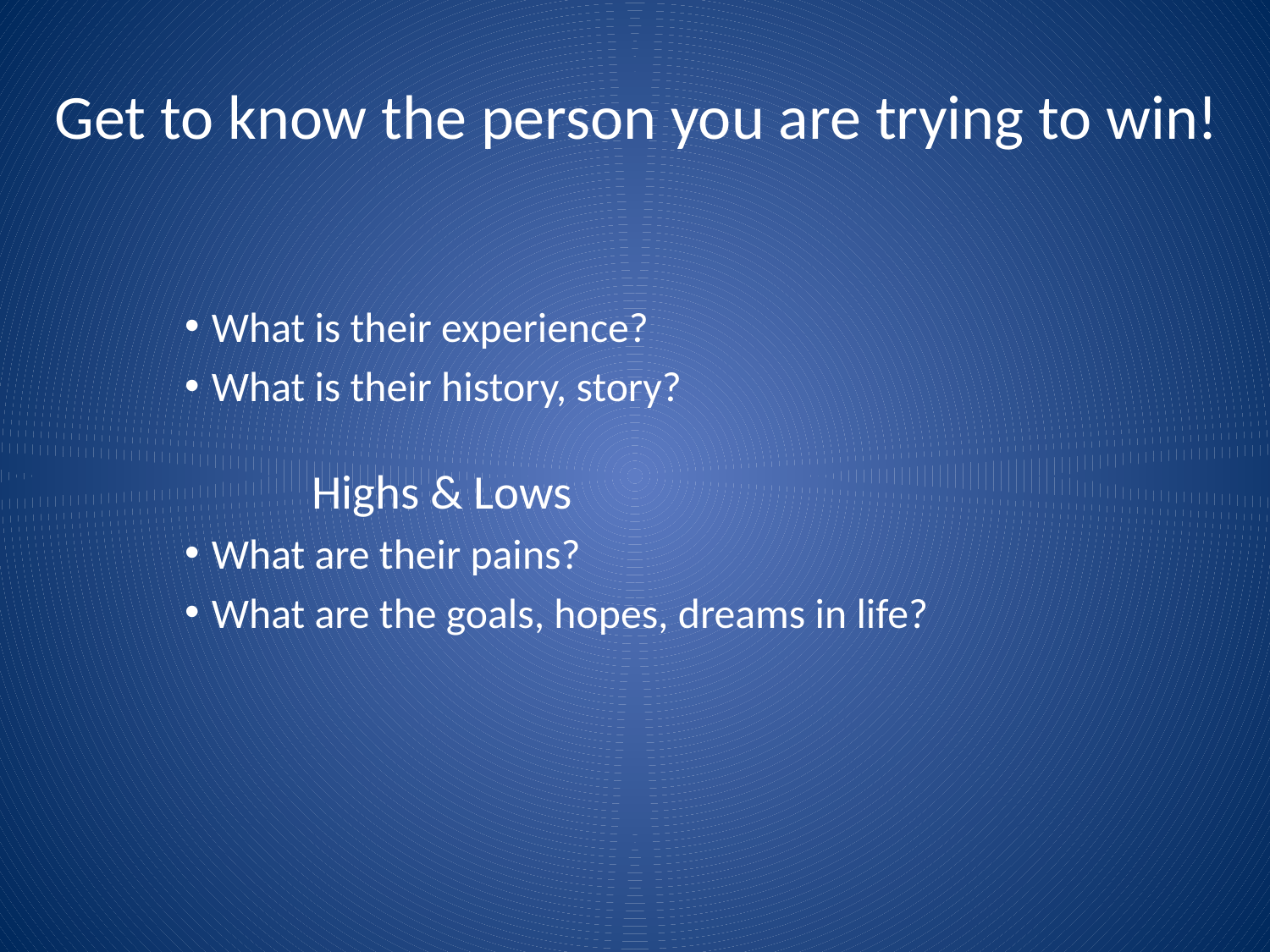

# Get to know the person you are trying to win!

What is their experience?
What is their history, story?
 			Highs & Lows
What are their pains?
What are the goals, hopes, dreams in life?